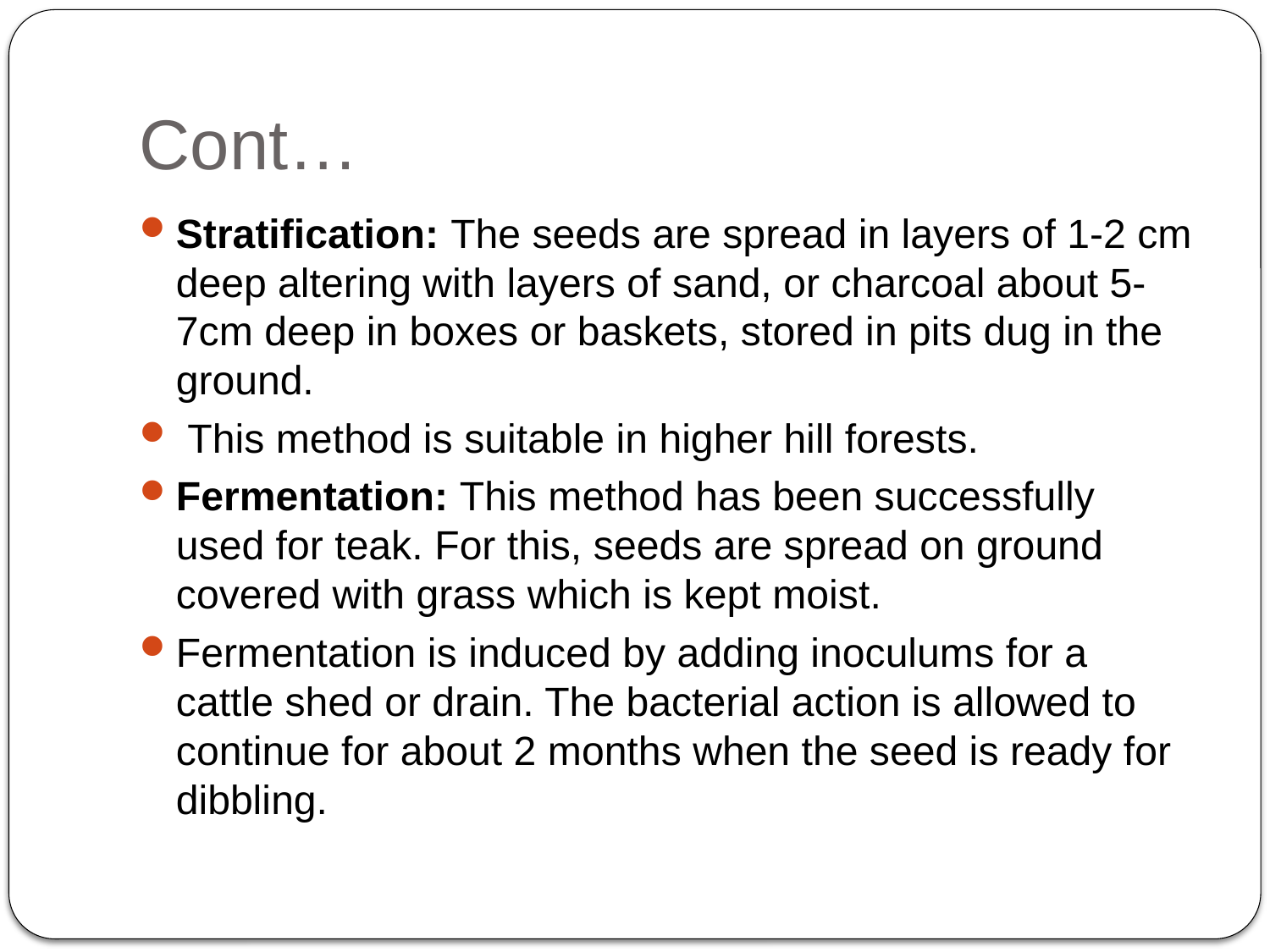

# Cont…
Stratification: The seeds are spread in layers of 1-2 cm deep altering with layers of sand, or charcoal about 5-7cm deep in boxes or baskets, stored in pits dug in the ground.
 This method is suitable in higher hill forests.
Fermentation: This method has been successfully used for teak. For this, seeds are spread on ground covered with grass which is kept moist.
Fermentation is induced by adding inoculums for a cattle shed or drain. The bacterial action is allowed to continue for about 2 months when the seed is ready for dibbling.